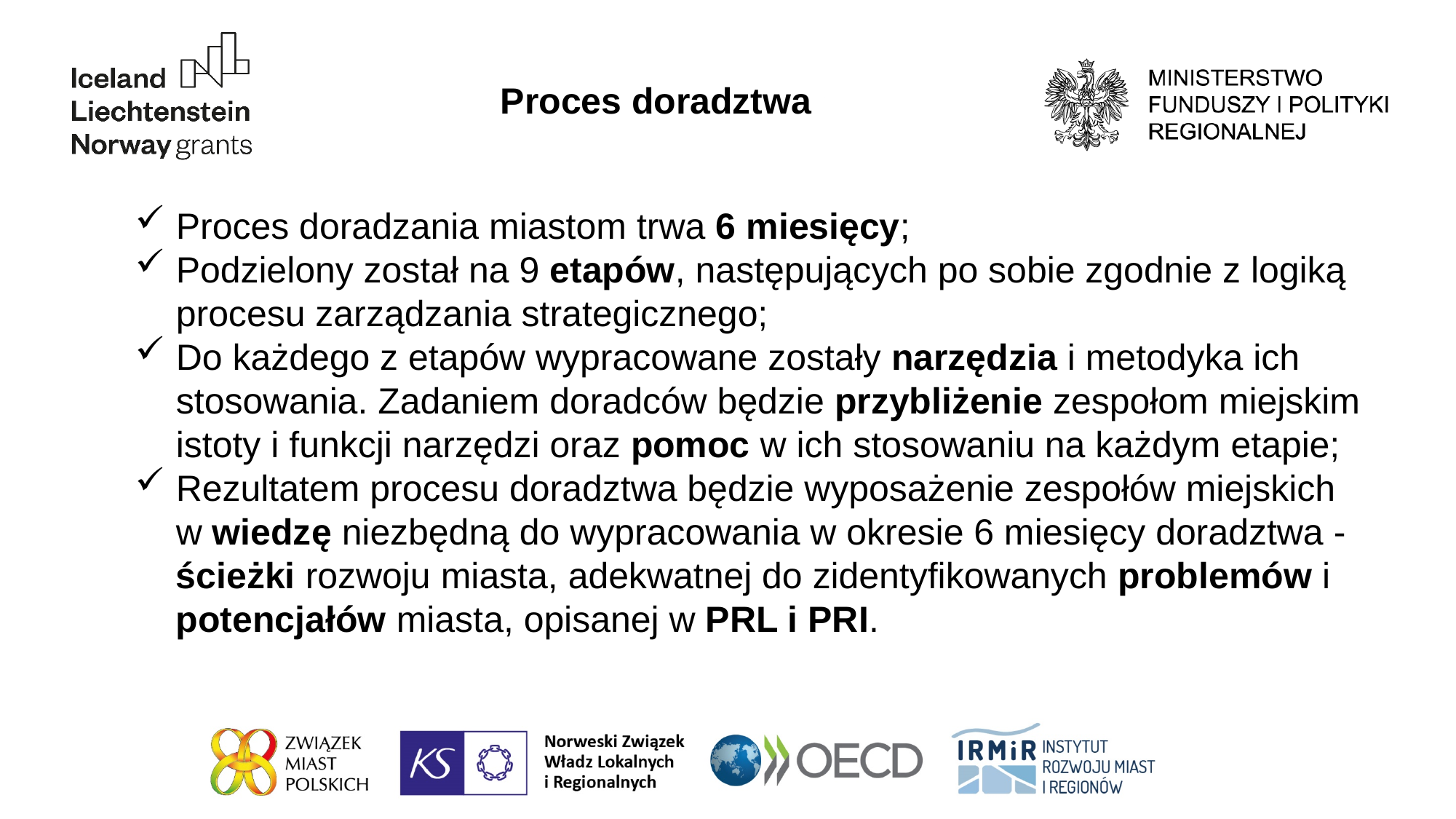

Proces doradztwa
Proces doradzania miastom trwa 6 miesięcy;
Podzielony został na 9 etapów, następujących po sobie zgodnie z logiką procesu zarządzania strategicznego;
Do każdego z etapów wypracowane zostały narzędzia i metodyka ich stosowania. Zadaniem doradców będzie przybliżenie zespołom miejskim istoty i funkcji narzędzi oraz pomoc w ich stosowaniu na każdym etapie;
Rezultatem procesu doradztwa będzie wyposażenie zespołów miejskich w wiedzę niezbędną do wypracowania w okresie 6 miesięcy doradztwa - ścieżki rozwoju miasta, adekwatnej do zidentyfikowanych problemów i potencjałów miasta, opisanej w PRL i PRI.